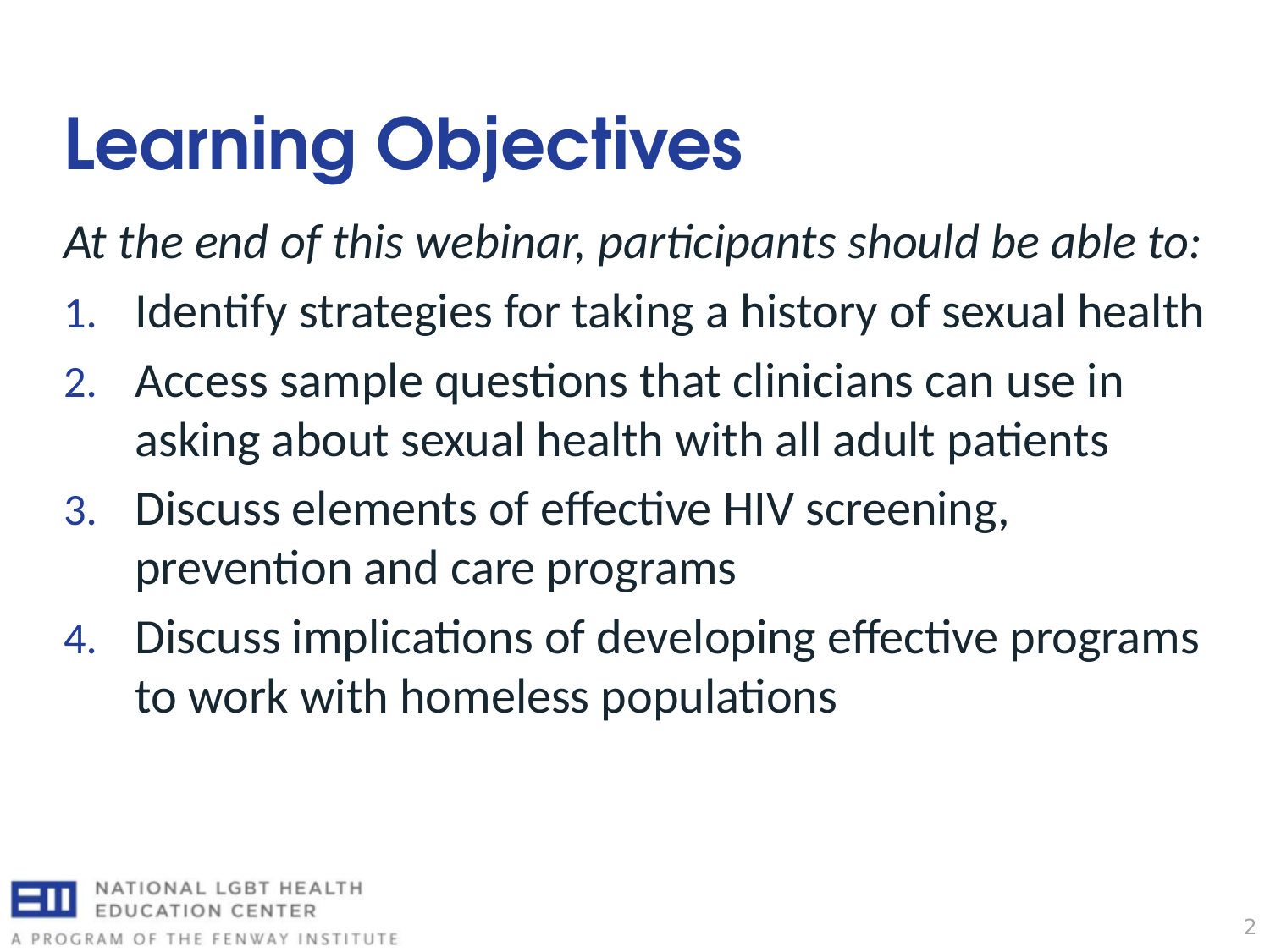

# Learning Objectives
At the end of this webinar, participants should be able to:
Identify strategies for taking a history of sexual health
Access sample questions that clinicians can use in asking about sexual health with all adult patients
Discuss elements of effective HIV screening, prevention and care programs
Discuss implications of developing effective programs to work with homeless populations
2